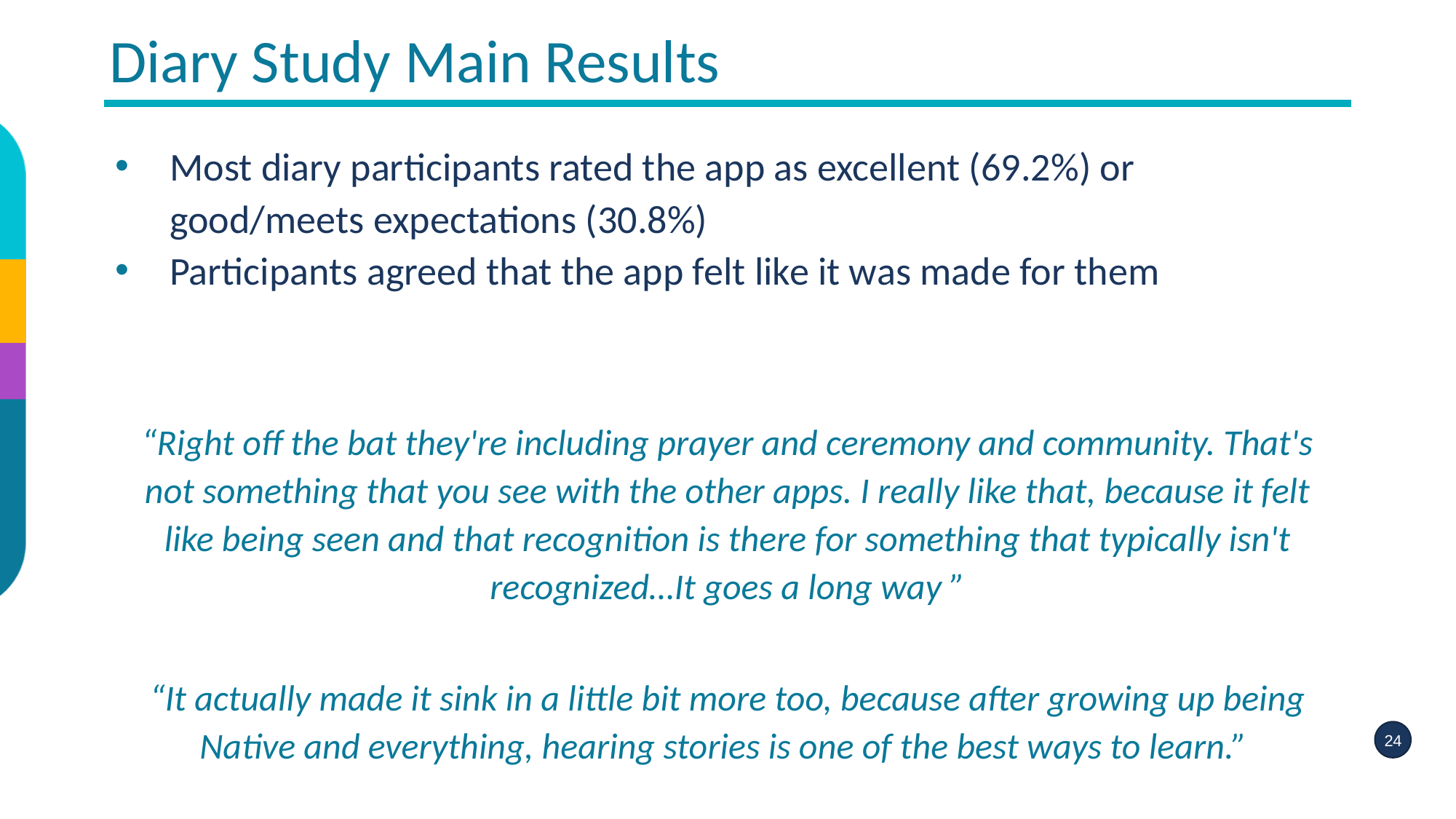

Diary Study Main Results

Most diary participants rated the app as excellent (69.2%) or good/meets expectations (30.8%)
Participants agreed that the app felt like it was made for them
“Right off the bat they're including prayer and ceremony and community. That's not something that you see with the other apps. I really like that, because it felt like being seen and that recognition is there for something that typically isn't recognized…It goes a long way ”

“It actually made it sink in a little bit more too, because after growing up being Native and everything, hearing stories is one of the best ways to learn.”

24